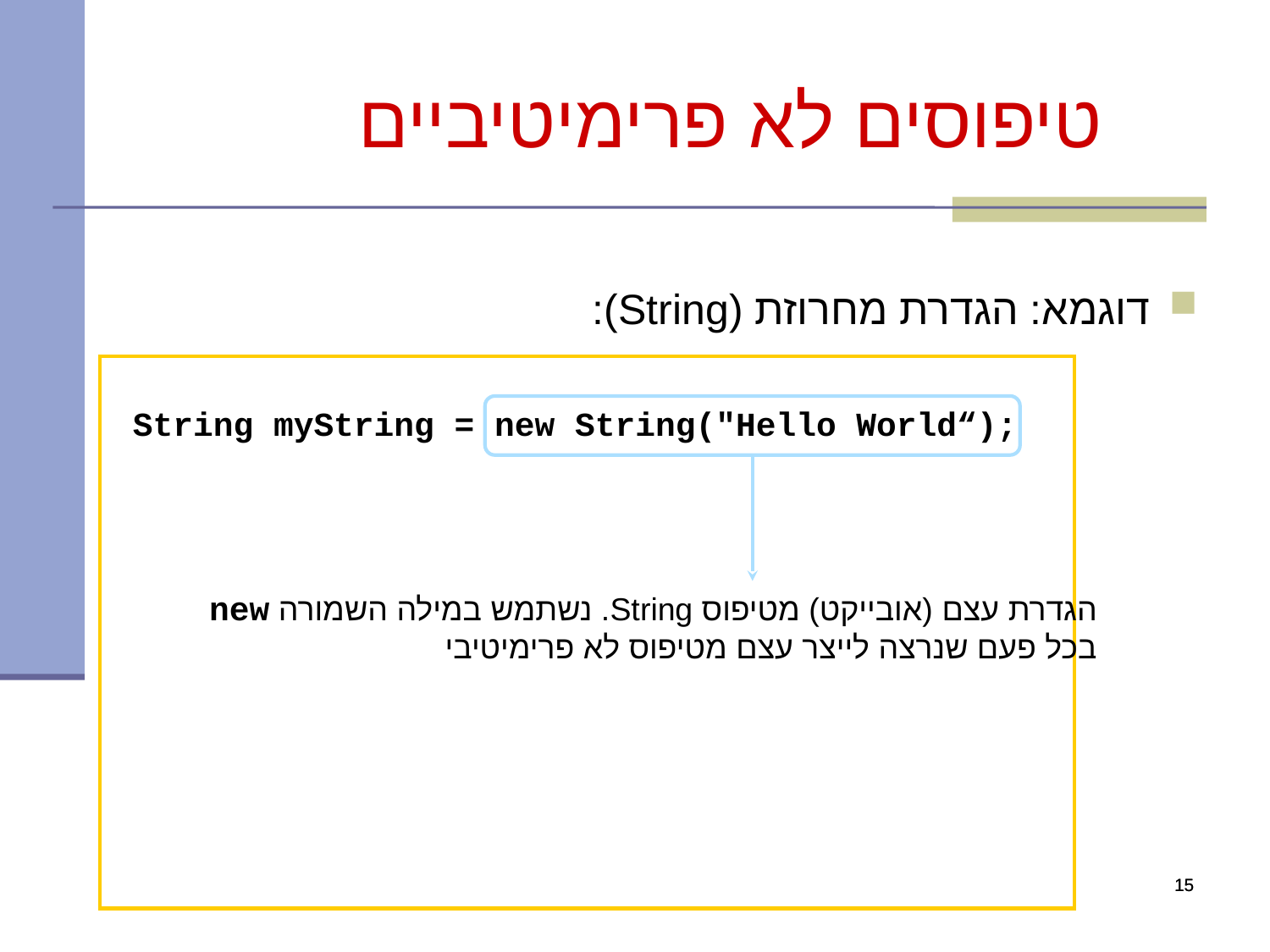

טיפוסים לא פרימיטיביים
דוגמא: הגדרת מחרוזת (String):

 String myString = new String("Hello World“);

הגדרת עצם (אובייקט) מטיפוס String. נשתמש במילה השמורה new בכל פעם שנרצה לייצר עצם מטיפוס לא פרימיטיבי
15
15